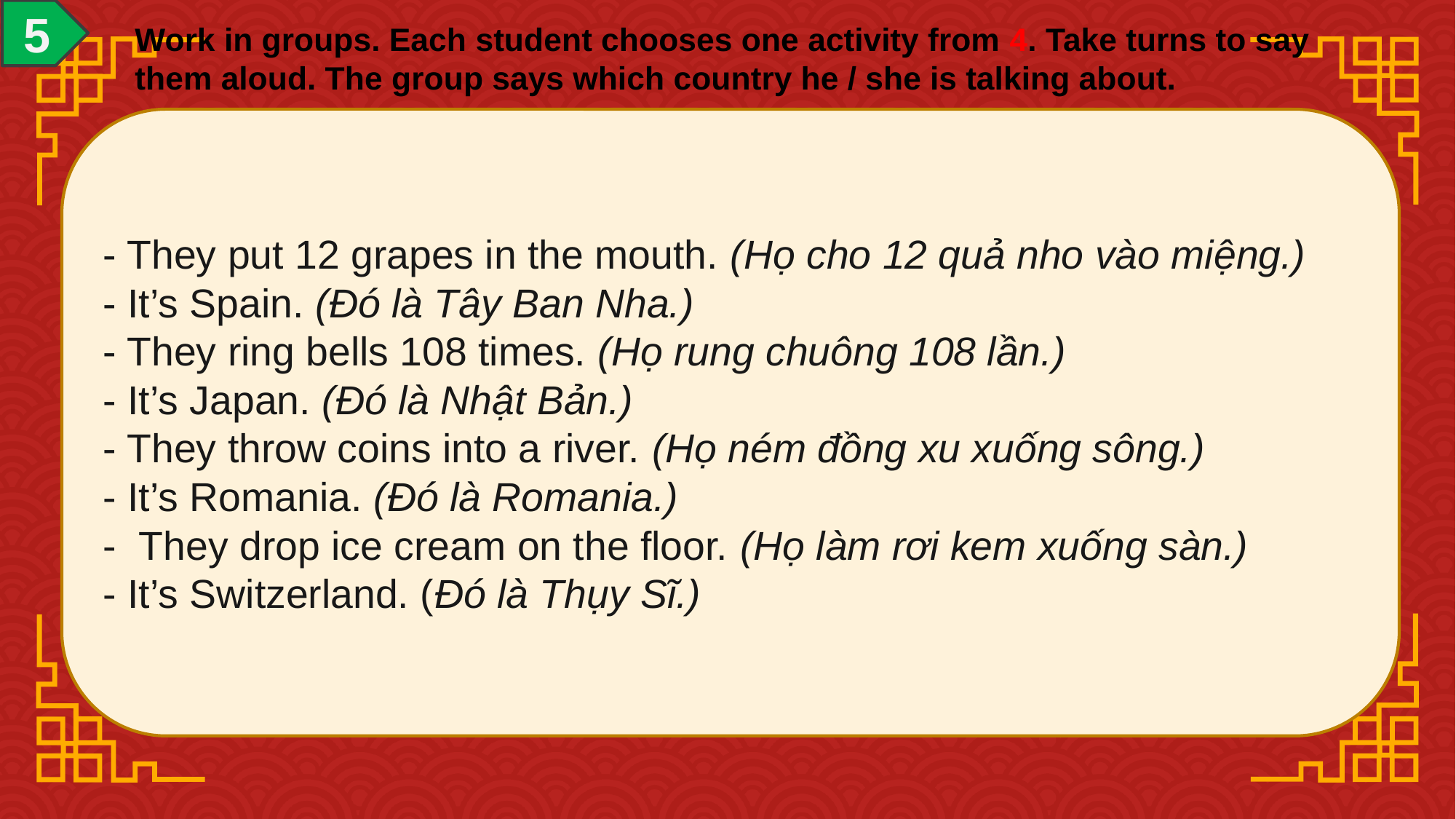

5
Work in groups. Each student chooses one activity from 4. Take turns to say them aloud. The group says which country he / she is talking about.
- They put 12 grapes in the mouth. (Họ cho 12 quả nho vào miệng.)
- It’s Spain. (Đó là Tây Ban Nha.)
- They ring bells 108 times. (Họ rung chuông 108 lần.)
- It’s Japan. (Đó là Nhật Bản.)
- They throw coins into a river. (Họ ném đồng xu xuống sông.)
- It’s Romania. (Đó là Romania.)
-  They drop ice cream on the floor. (Họ làm rơi kem xuống sàn.)
- It’s Switzerland. (Đó là Thụy Sĩ.)